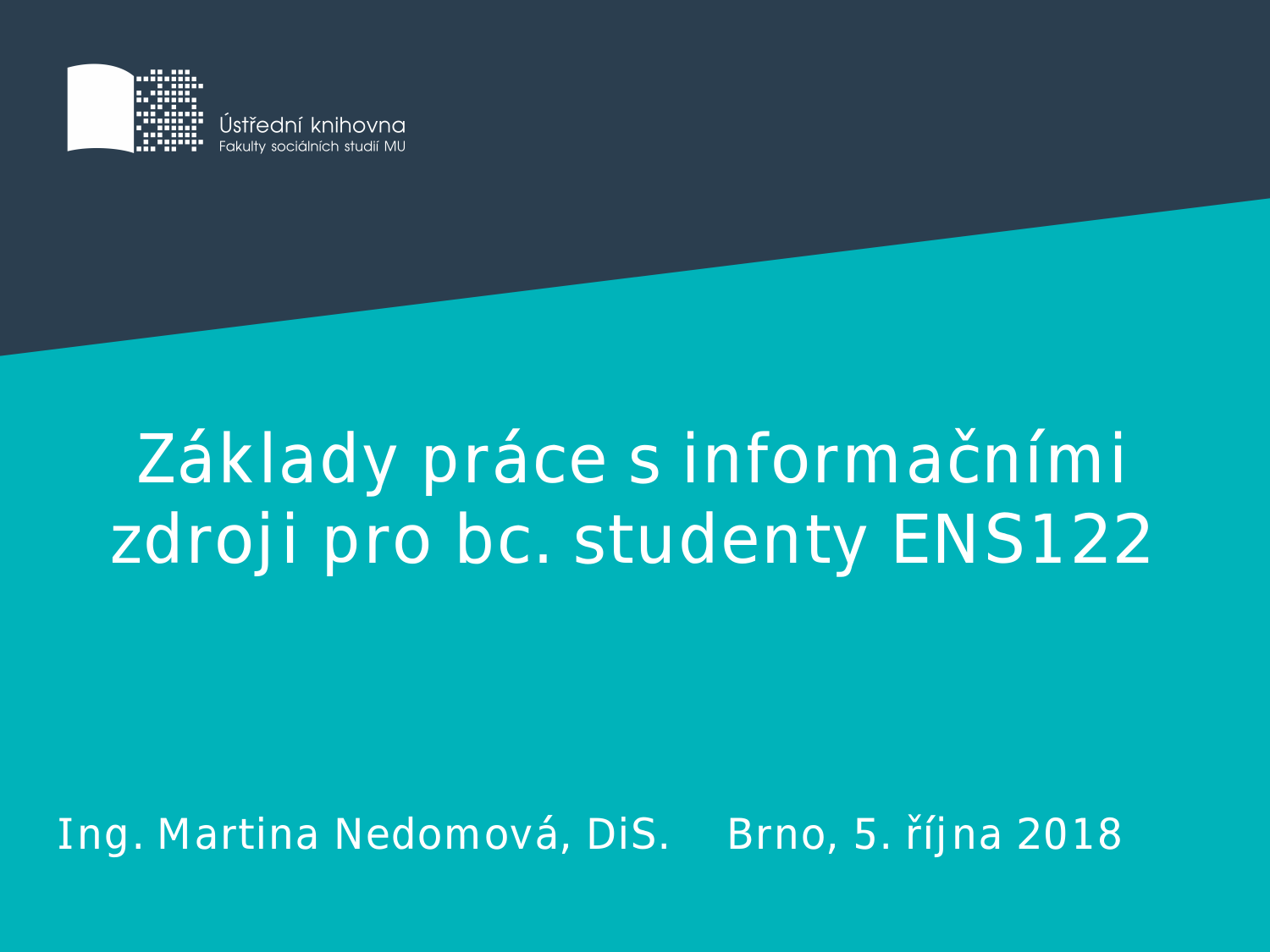

# Základy práce s informačními zdroji pro bc. studenty ENS122
Ing. Martina Nedomová, DiS.

Brno, 5. října 2018